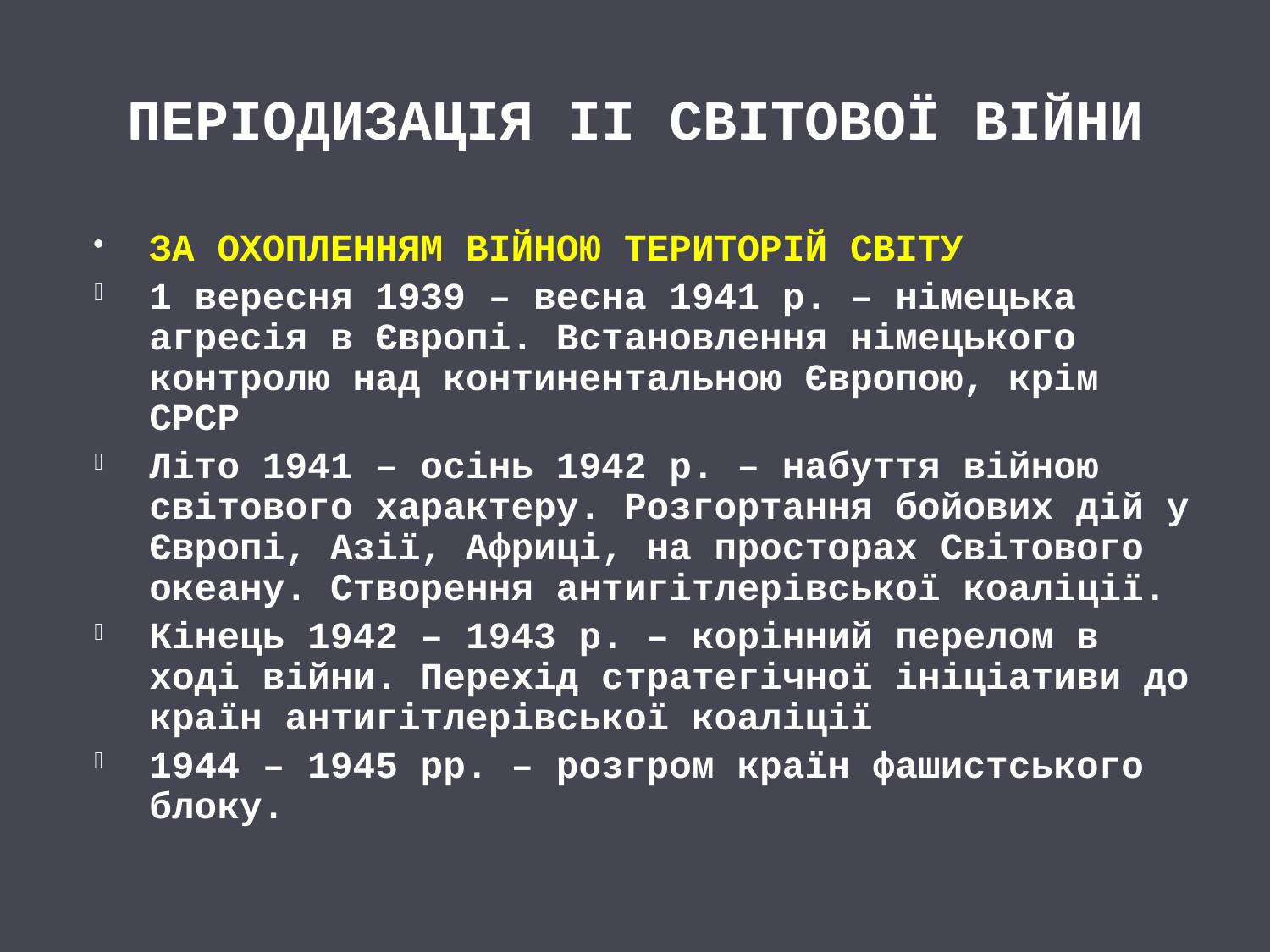

# ПЕРІОДИЗАЦІЯ ІІ СВІТОВОЇ ВІЙНИ
ЗА ОХОПЛЕННЯМ ВІЙНОЮ ТЕРИТОРІЙ СВІТУ
1 вересня 1939 – весна 1941 р. – німецька агресія в Європі. Встановлення німецького контролю над континентальною Європою, крім СРСР
Літо 1941 – осінь 1942 р. – набуття війною світового характеру. Розгортання бойових дій у Європі, Азії, Африці, на просторах Світового океану. Створення антигітлерівської коаліції.
Кінець 1942 – 1943 р. – корінний перелом в ході війни. Перехід стратегічної ініціативи до країн антигітлерівської коаліції
1944 – 1945 рр. – розгром країн фашистського блоку.